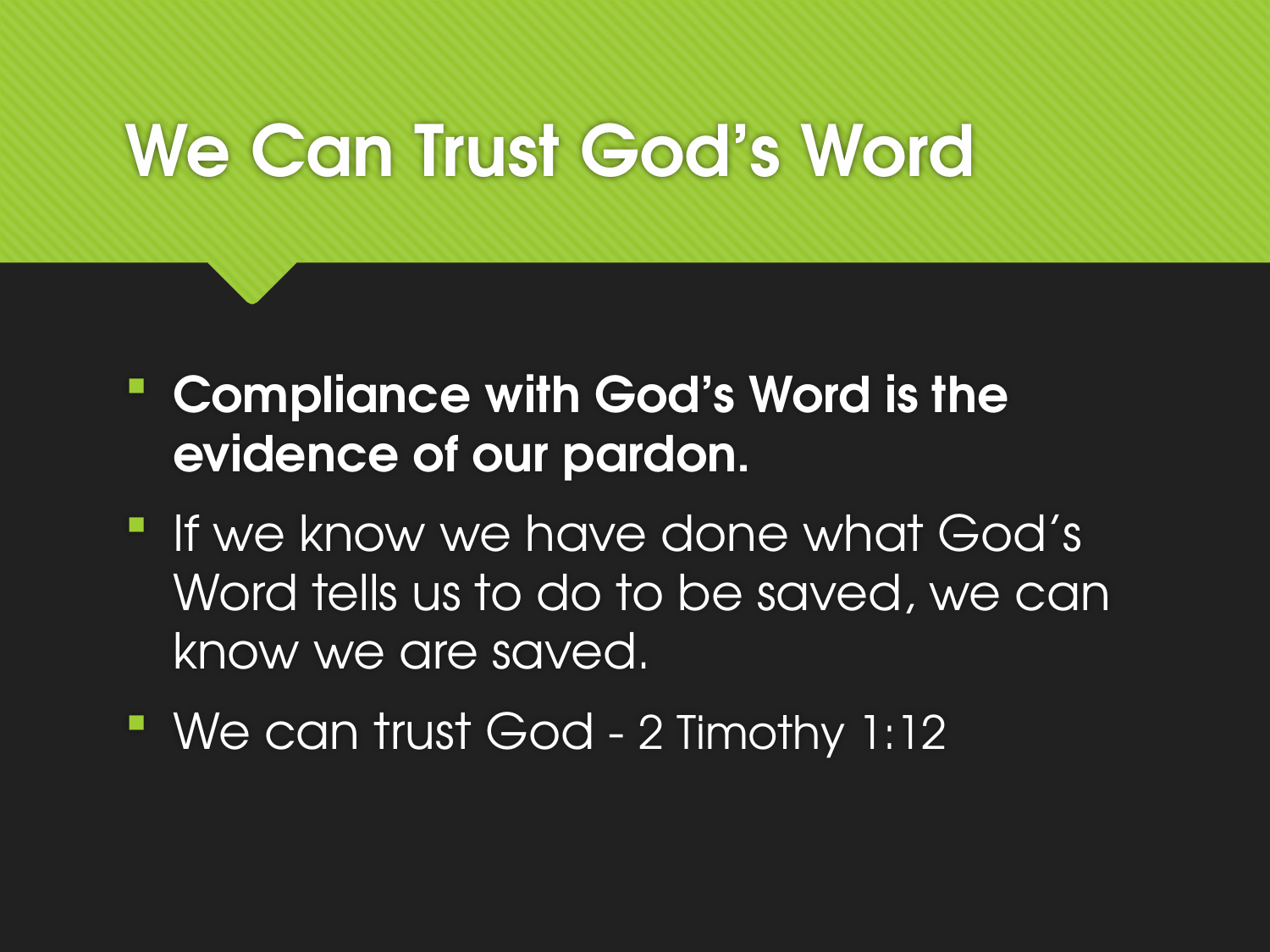

# We Can Trust God’s Word
Compliance with God’s Word is the evidence of our pardon.
If we know we have done what God’s Word tells us to do to be saved, we can know we are saved.
We can trust God - 2 Timothy 1:12